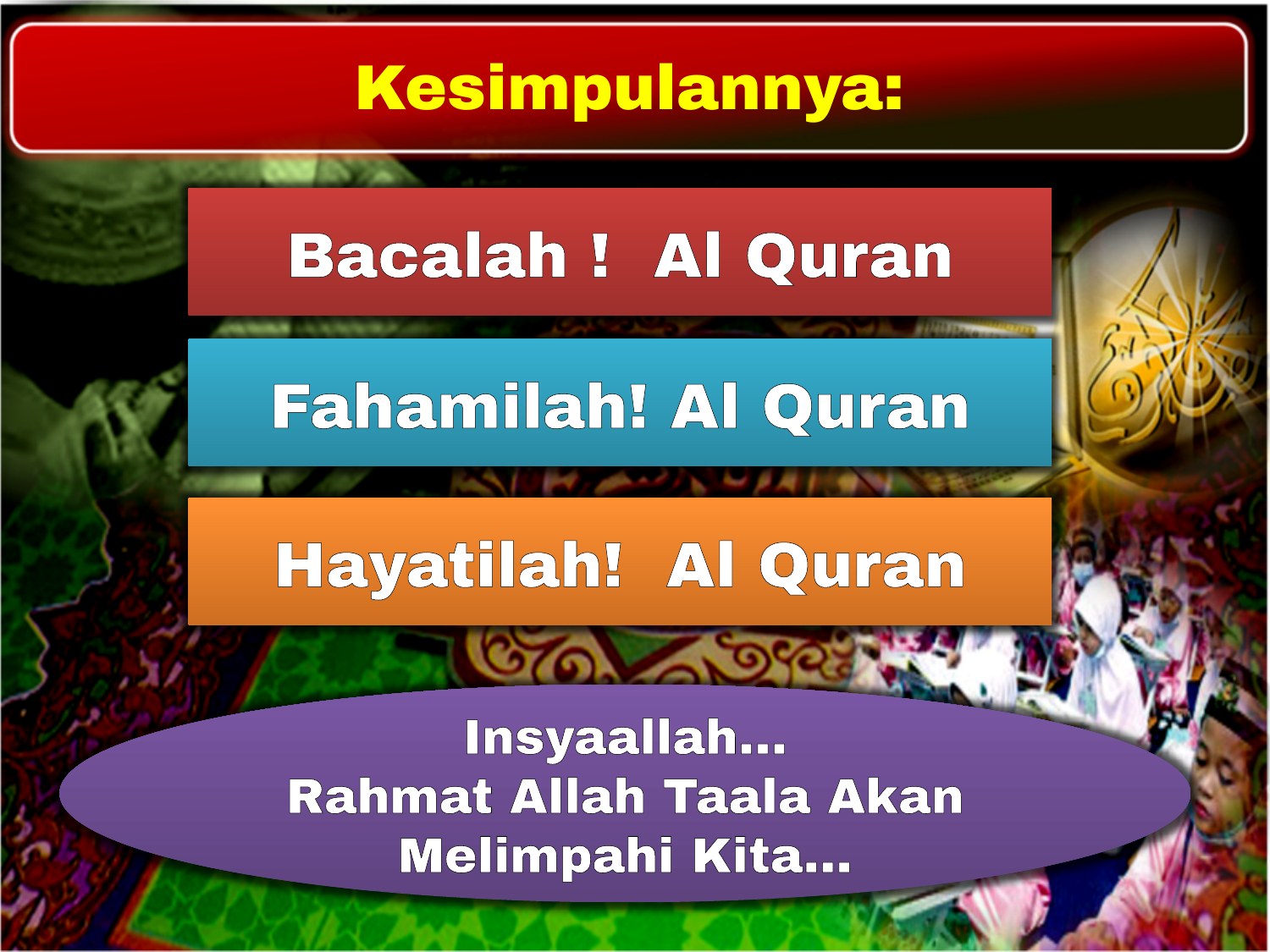

Kesimpulannya:
Bacalah !  Al Quran
Fahamilah! Al Quran
Hayatilah!  Al Quran
Insyaallah…
Rahmat Allah Taala Akan Melimpahi Kita…